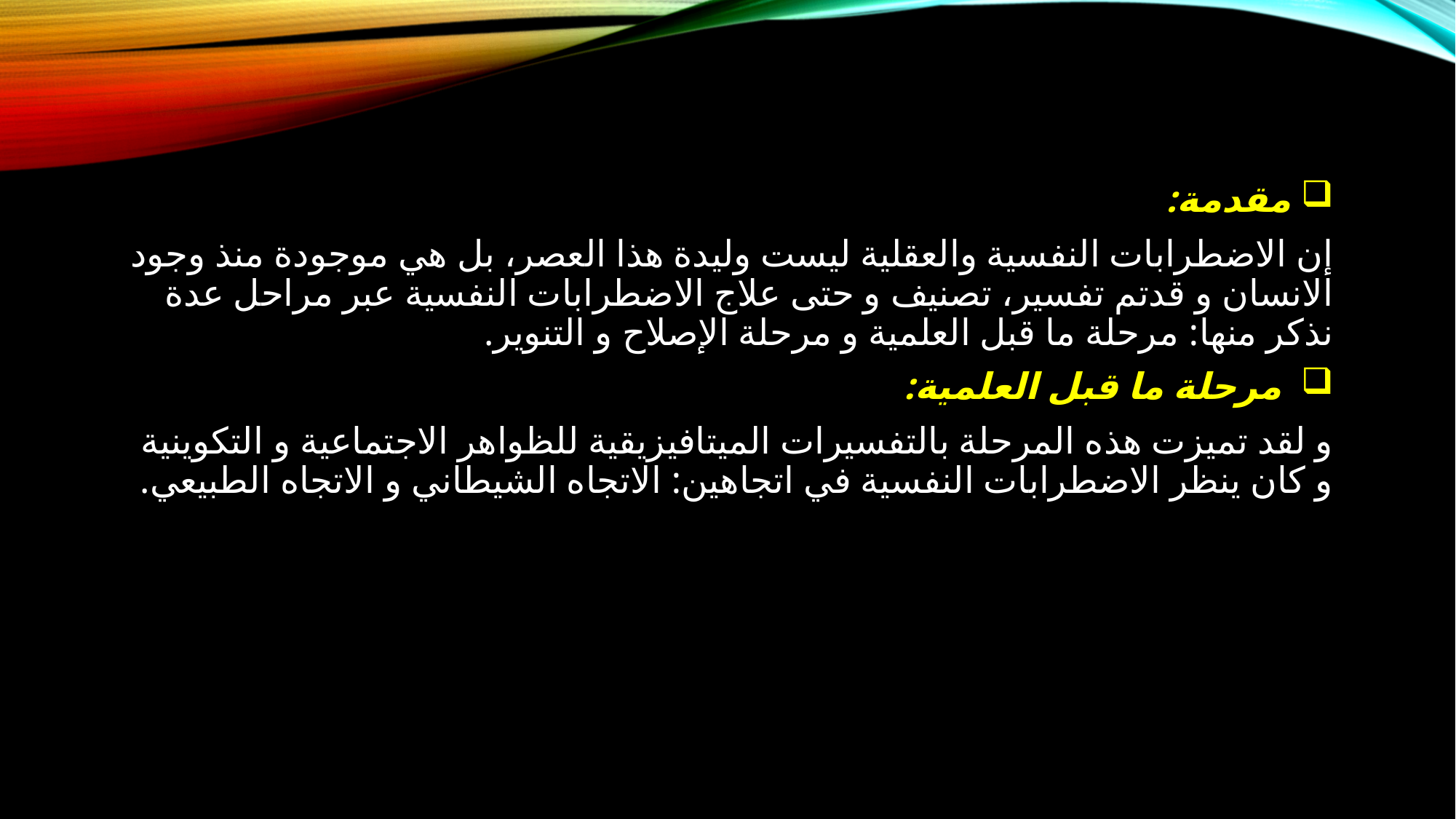

مقدمة:
إن الاضطرابات النفسية والعقلية ليست وليدة هذا العصر، بل هي موجودة منذ وجود الانسان و قدتم تفسير، تصنيف و حتى علاج الاضطرابات النفسية عبر مراحل عدة نذكر منها: مرحلة ما قبل العلمية و مرحلة الإصلاح و التنوير.
  مرحلة ما قبل العلمية:
و لقد تميزت هذه المرحلة بالتفسيرات الميتافيزيقية للظواهر الاجتماعية و التكوينية و كان ينظر الاضطرابات النفسية في اتجاهين: الاتجاه الشيطاني و الاتجاه الطبيعي.